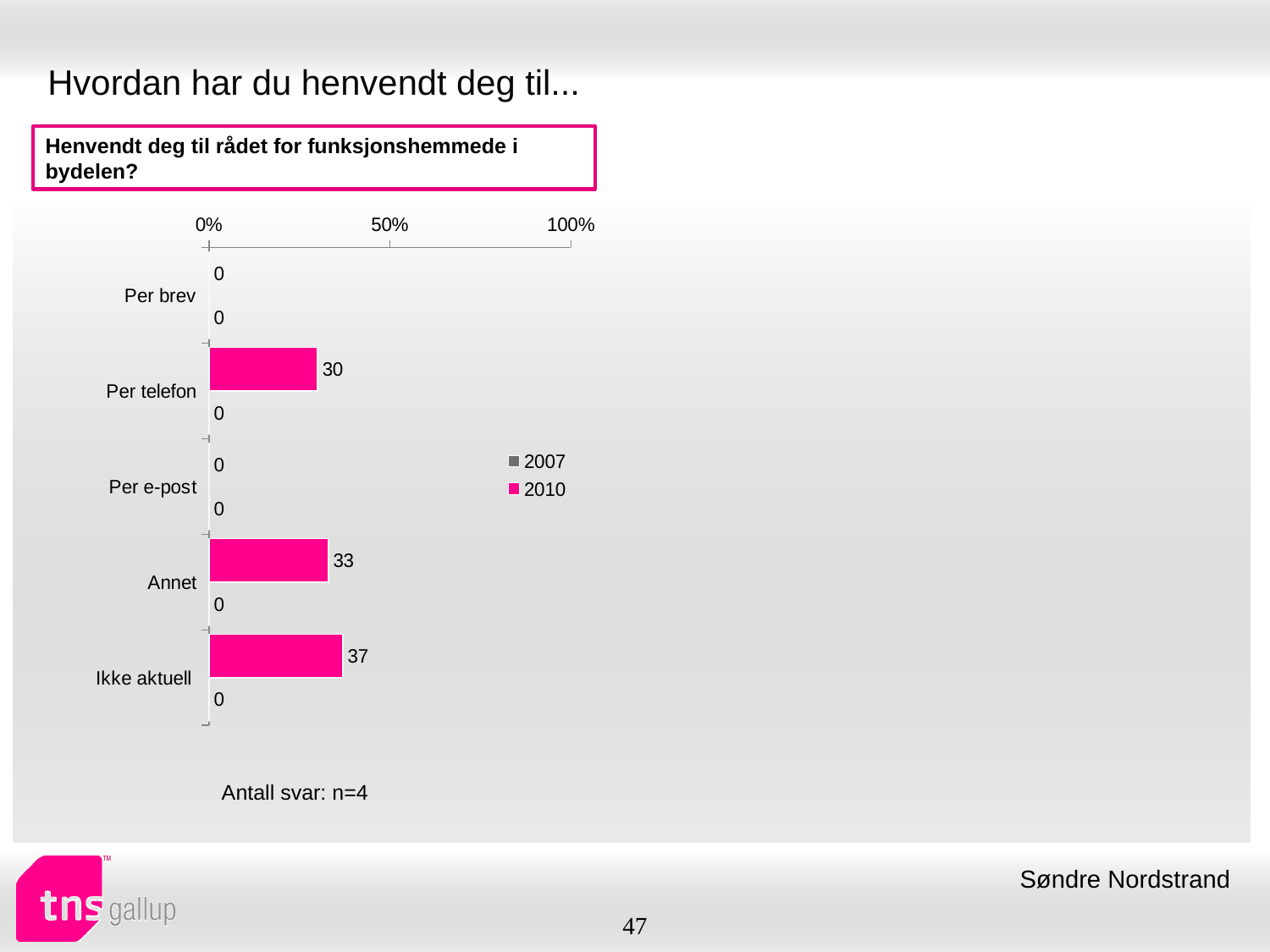

# Hvordan har du henvendt deg til...
Henvendt deg til rådet for funksjonshemmede i bydelen?

### Chart

| Category | 2010 | 2007 |
|---|---|---|
| Per brev | 0.0 | 0.0 |
| Per telefon | 30.0 | 0.0 |
| Per e-post | 0.0 | 0.0 |
| Annet | 33.0 | 0.0 |
| Ikke aktuell  | 37.0 | 0.0 |
| Antall svar: n=4 |
| --- |
Søndre Nordstrand

47